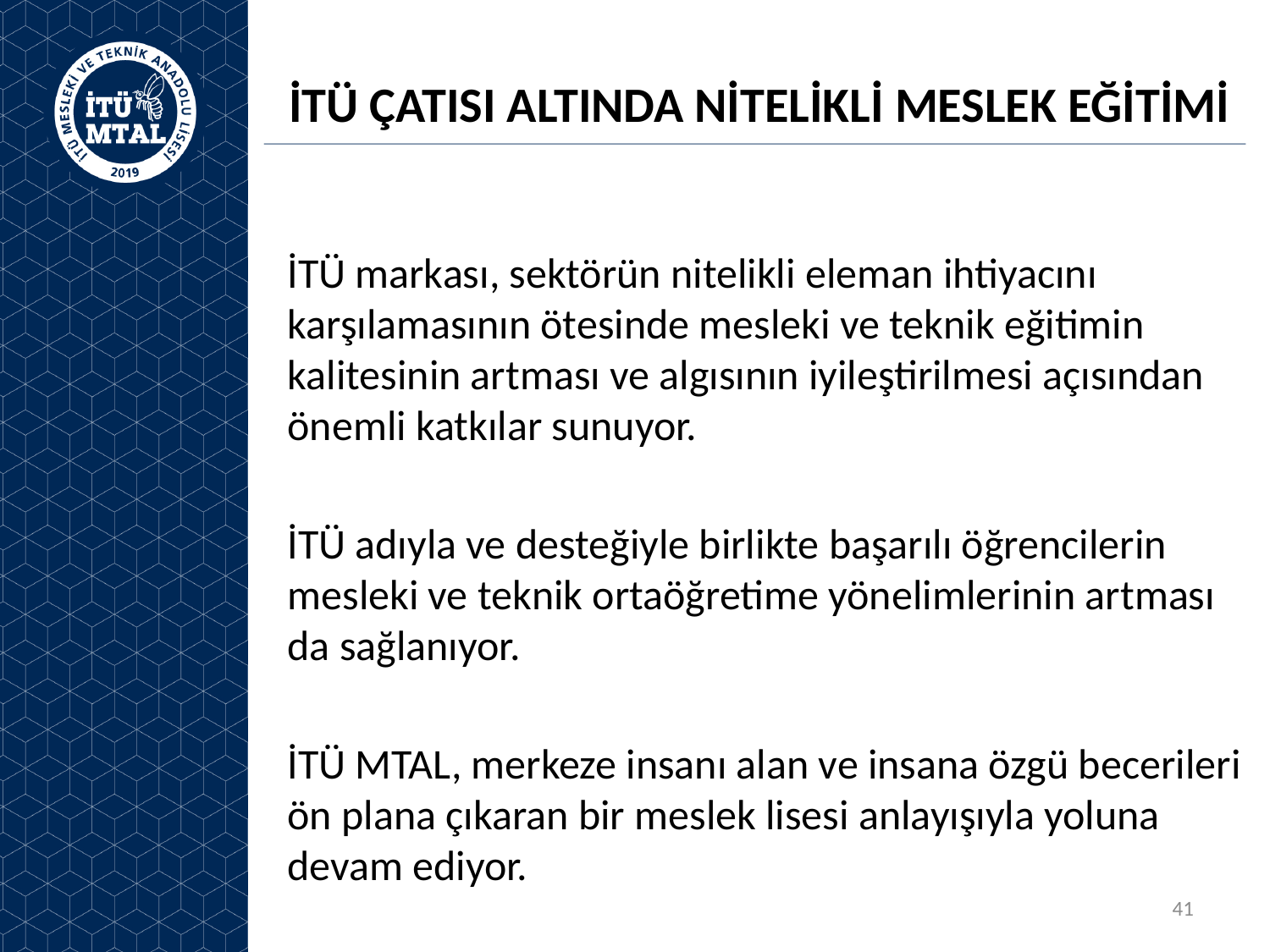

# İTÜ ÇATISI ALTINDA NİTELİKLİ MESLEK EĞİTİMİ
İTÜ markası, sektörün nitelikli eleman ihtiyacını karşılamasının ötesinde mesleki ve teknik eğitimin kalitesinin artması ve algısının iyileştirilmesi açısından önemli katkılar sunuyor.

İTÜ adıyla ve desteğiyle birlikte başarılı öğrencilerin mesleki ve teknik ortaöğretime yönelimlerinin artması da sağlanıyor.

İTÜ MTAL, merkeze insanı alan ve insana özgü becerileri ön plana çıkaran bir meslek lisesi anlayışıyla yoluna devam ediyor.
41